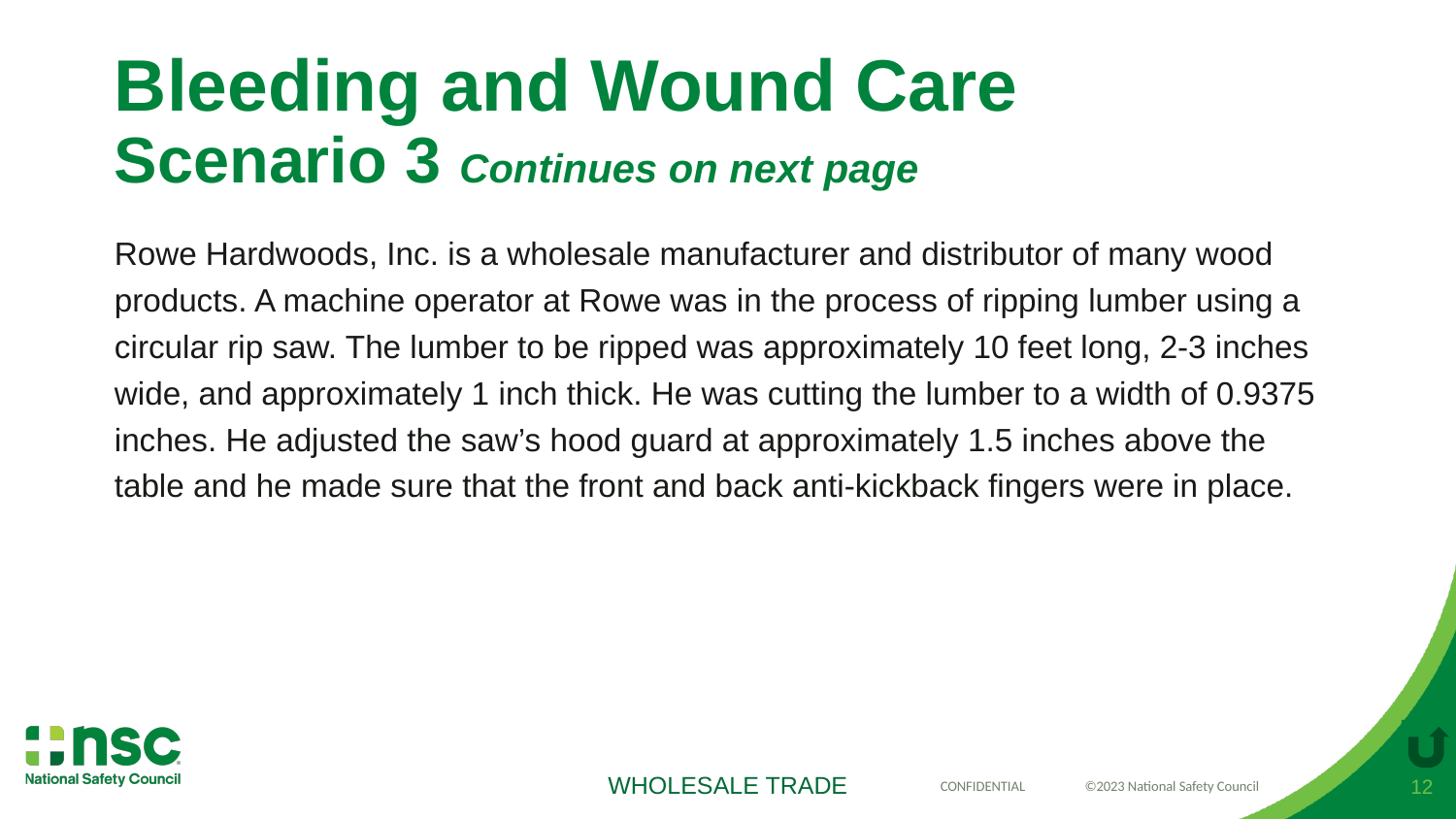

# Bleeding and Wound Care Scenario 3 Continues on next page
Rowe Hardwoods, Inc. is a wholesale manufacturer and distributor of many wood products. A machine operator at Rowe was in the process of ripping lumber using a circular rip saw. The lumber to be ripped was approximately 10 feet long, 2-3 inches wide, and approximately 1 inch thick. He was cutting the lumber to a width of 0.9375 inches. He adjusted the saw’s hood guard at approximately 1.5 inches above the table and he made sure that the front and back anti-kickback fingers were in place.